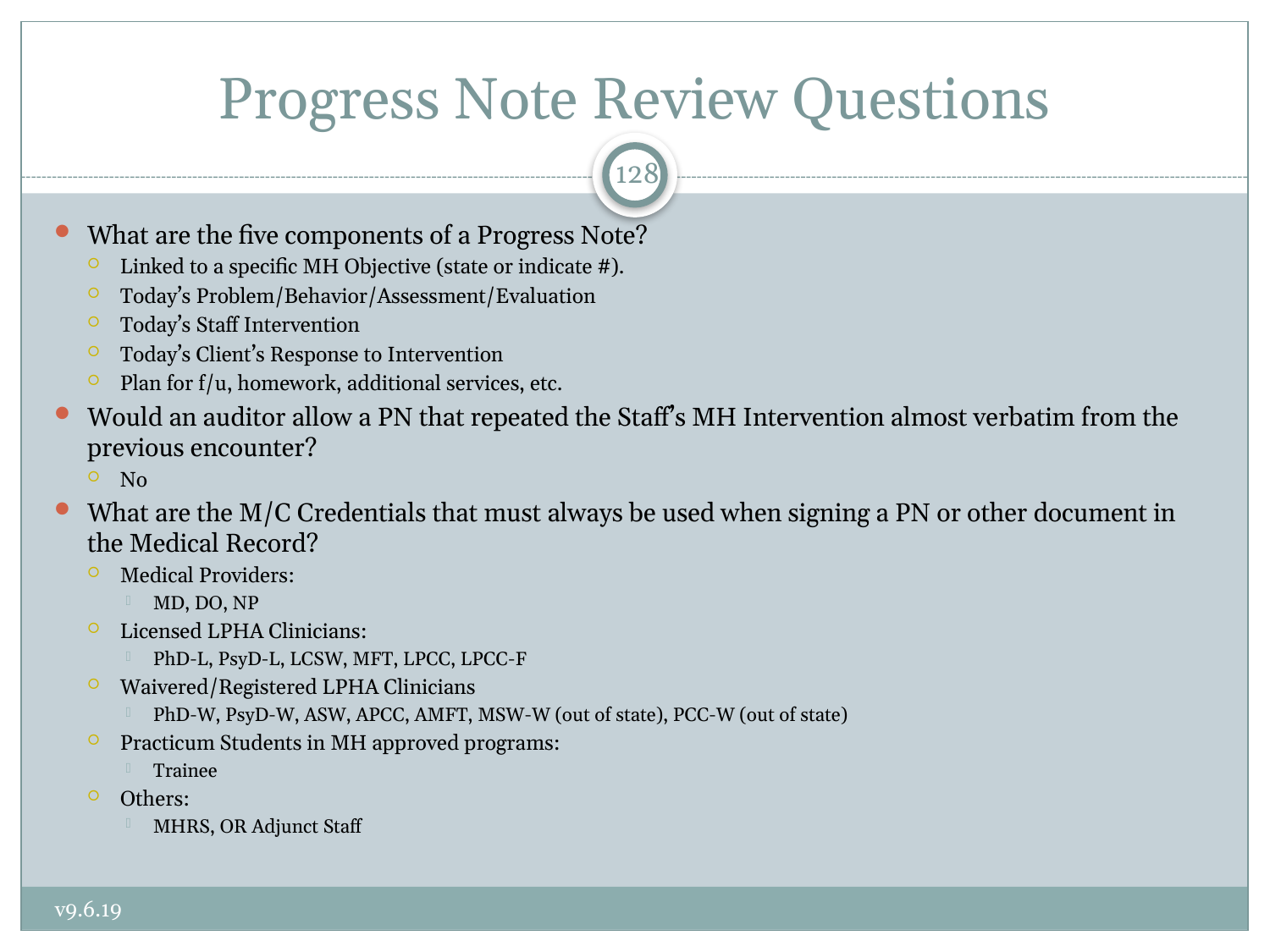

# Progress Note Review Questions
128
What are the five components of a Progress Note?
Linked to a specific MH Objective (state or indicate #).
Today’s Problem/Behavior/Assessment/Evaluation
Today’s Staff Intervention
Today’s Client’s Response to Intervention
Plan for f/u, homework, additional services, etc.
Would an auditor allow a PN that repeated the Staff’s MH Intervention almost verbatim from the previous encounter?
No
What are the M/C Credentials that must always be used when signing a PN or other document in the Medical Record?
Medical Providers:
MD, DO, NP
Licensed LPHA Clinicians:
PhD-L, PsyD-L, LCSW, MFT, LPCC, LPCC-F
Waivered/Registered LPHA Clinicians
PhD-W, PsyD-W, ASW, APCC, AMFT, MSW-W (out of state), PCC-W (out of state)
Practicum Students in MH approved programs:
Trainee
Others:
MHRS, OR Adjunct Staff
v9.6.19